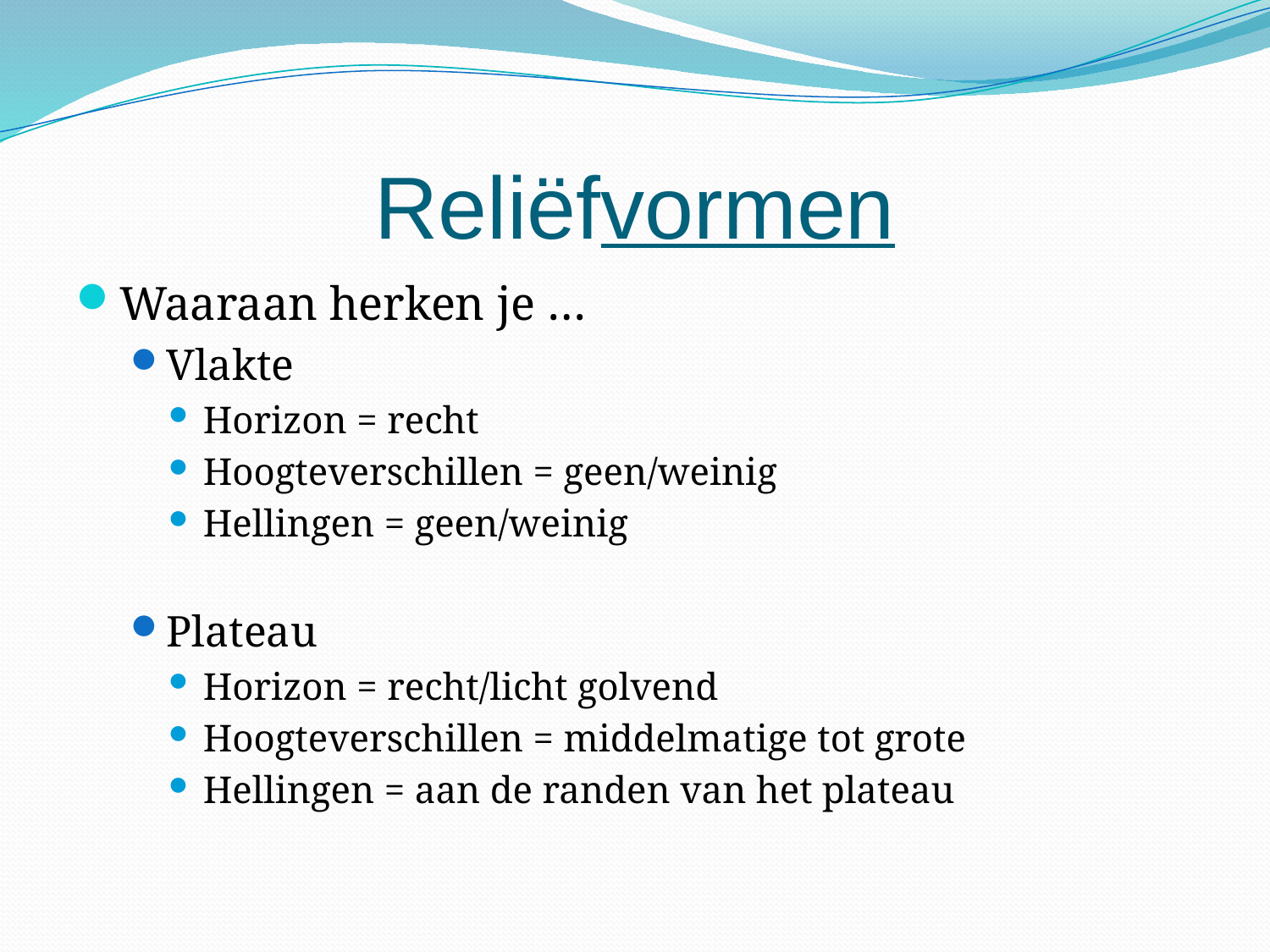

# Reliëfvormen
Waaraan herken je …
Vlakte
Horizon = recht
Hoogteverschillen = geen/weinig
Hellingen = geen/weinig

Plateau
Horizon = recht/licht golvend
Hoogteverschillen = middelmatige tot grote
Hellingen = aan de randen van het plateau